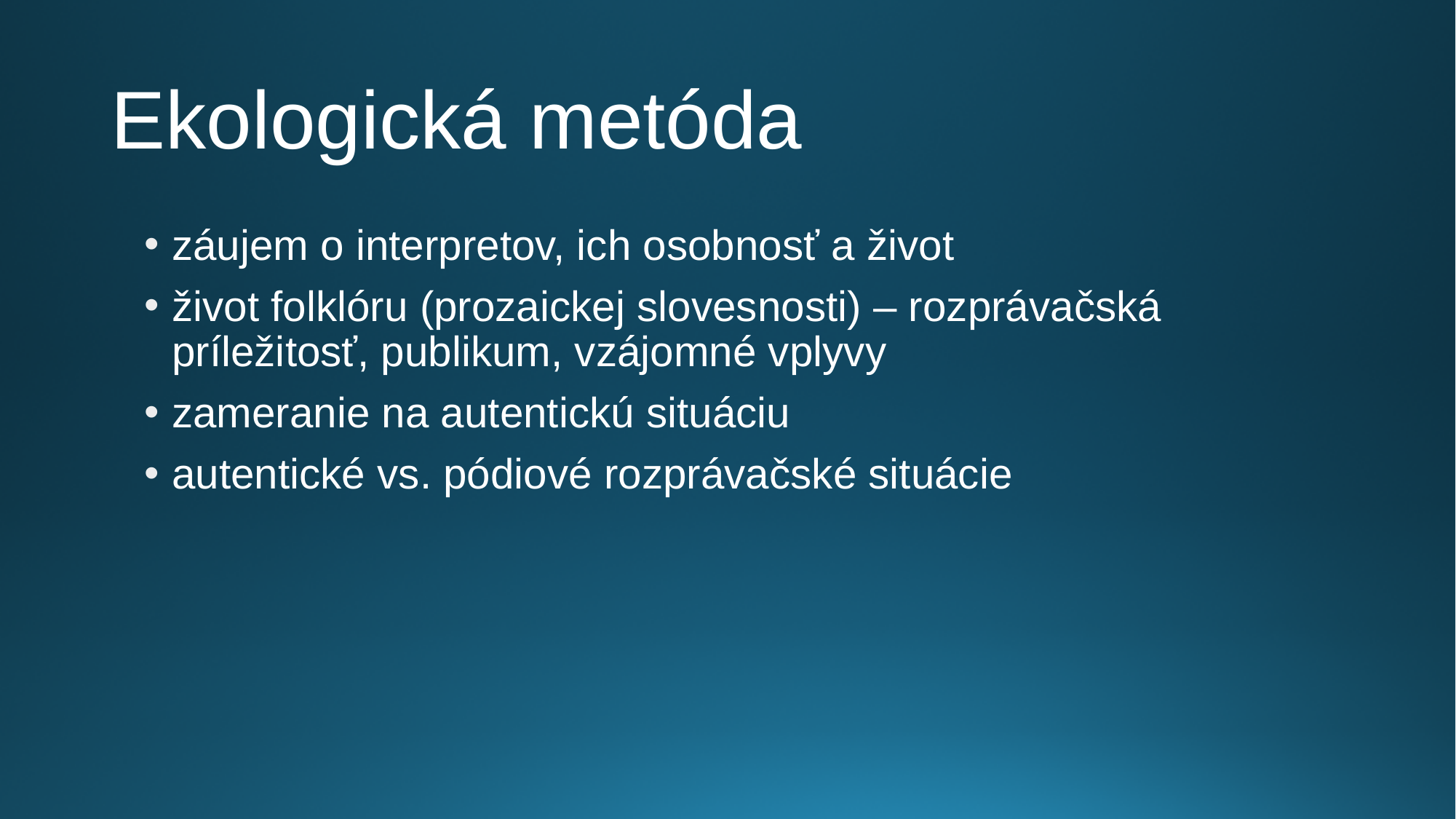

# Ekologická metóda
záujem o interpretov, ich osobnosť a život
život folklóru (prozaickej slovesnosti) – rozprávačská príležitosť, publikum, vzájomné vplyvy
zameranie na autentickú situáciu
autentické vs. pódiové rozprávačské situácie